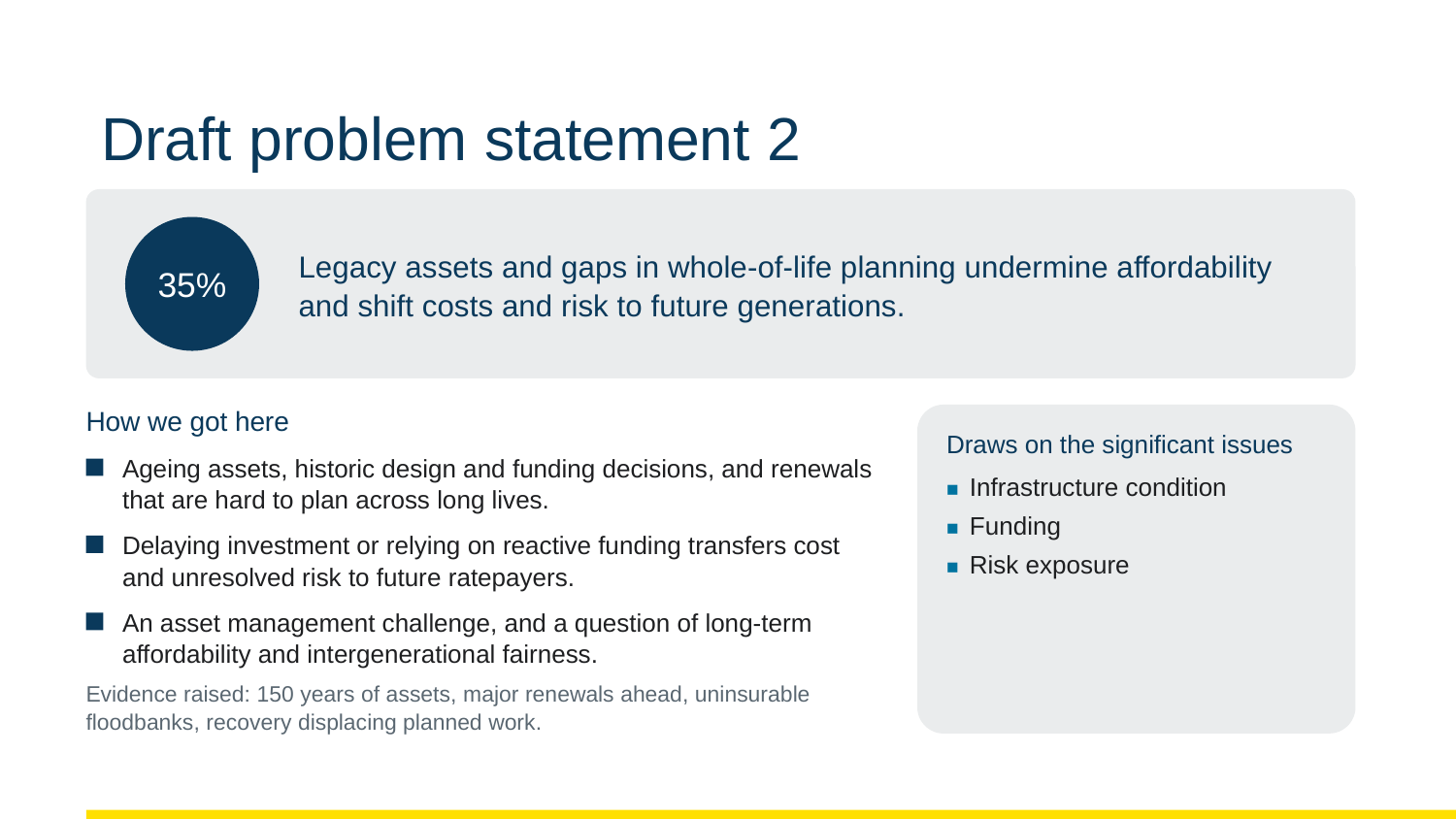

# Draft problem statement 2

Legacy assets and gaps in whole-of-life planning undermine affordability and shift costs and risk to future generations.
35%
How we got here

Draws on the significant issues
■  Infrastructure condition
■  Funding
■  Risk exposure
Ageing assets, historic design and funding decisions, and renewals that are hard to plan across long lives.

Delaying investment or relying on reactive funding transfers cost and unresolved risk to future ratepayers.

An asset management challenge, and a question of long-term affordability and intergenerational fairness.

Evidence raised: 150 years of assets, major renewals ahead, uninsurable floodbanks, recovery displacing planned work.